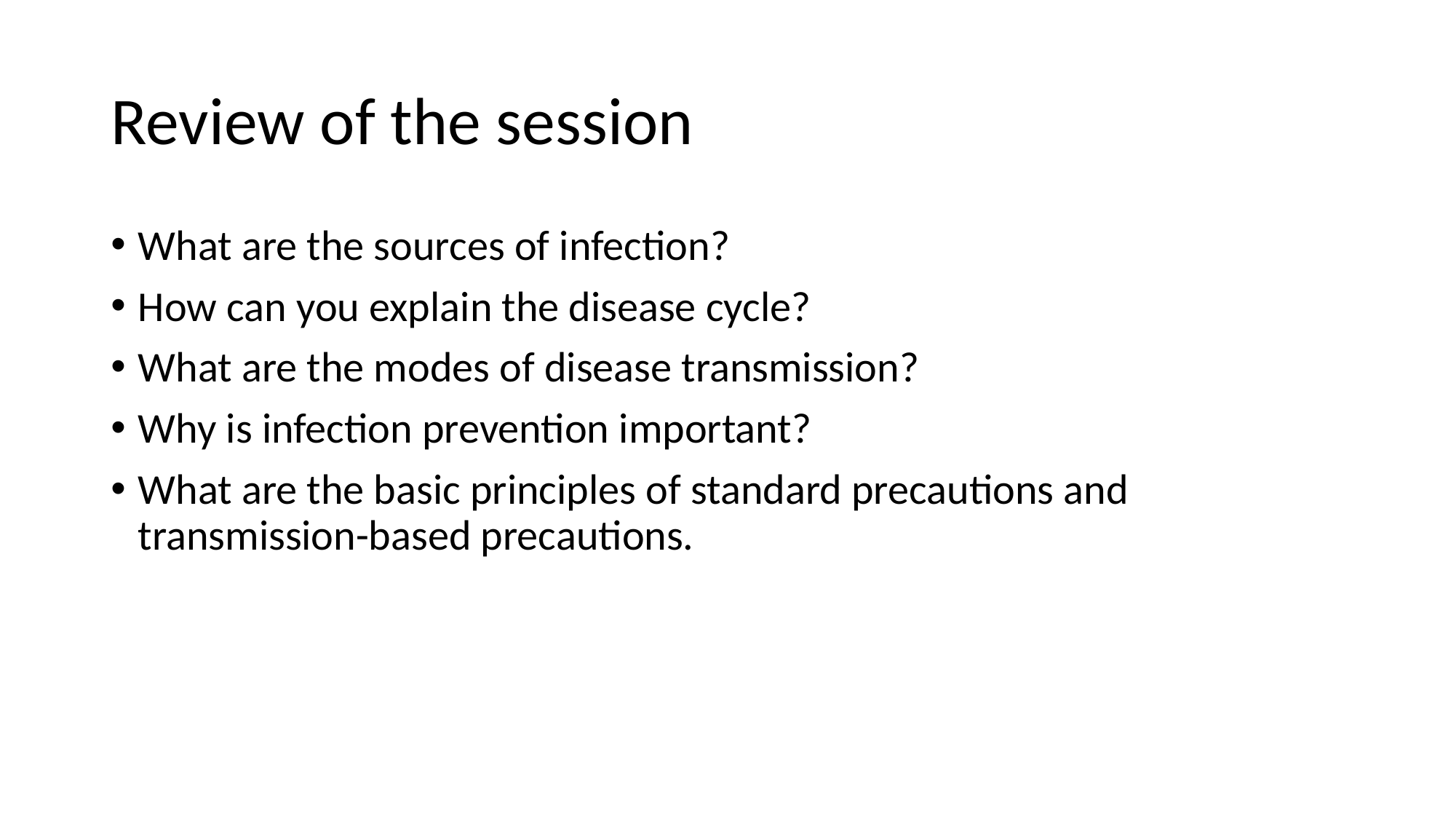

# Review of the session
What are the sources of infection?
How can you explain the disease cycle?
What are the modes of disease transmission?
Why is infection prevention important?
What are the basic principles of standard precautions and transmission-based precautions.